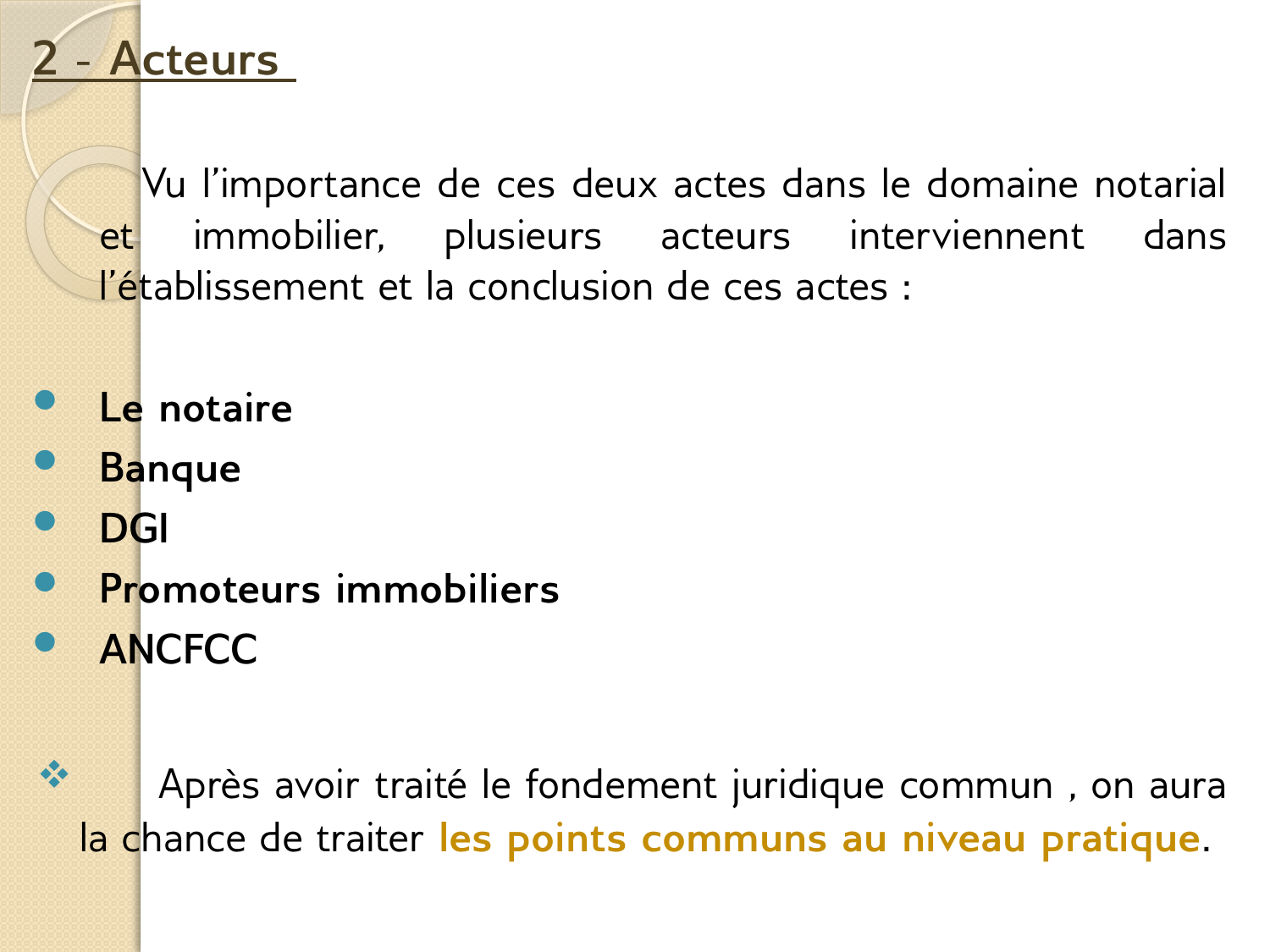

2 - Acteurs

       Vu l’importance de ces deux actes dans le domaine notarial et immobilier, plusieurs acteurs interviennent dans l’établissement et la conclusion de ces actes :

Le notaire
Banque
DGI
Promoteurs immobiliers
ANCFCC

     Après avoir traité le fondement juridique commun , on aura la chance de traiter les points communs au niveau pratique.